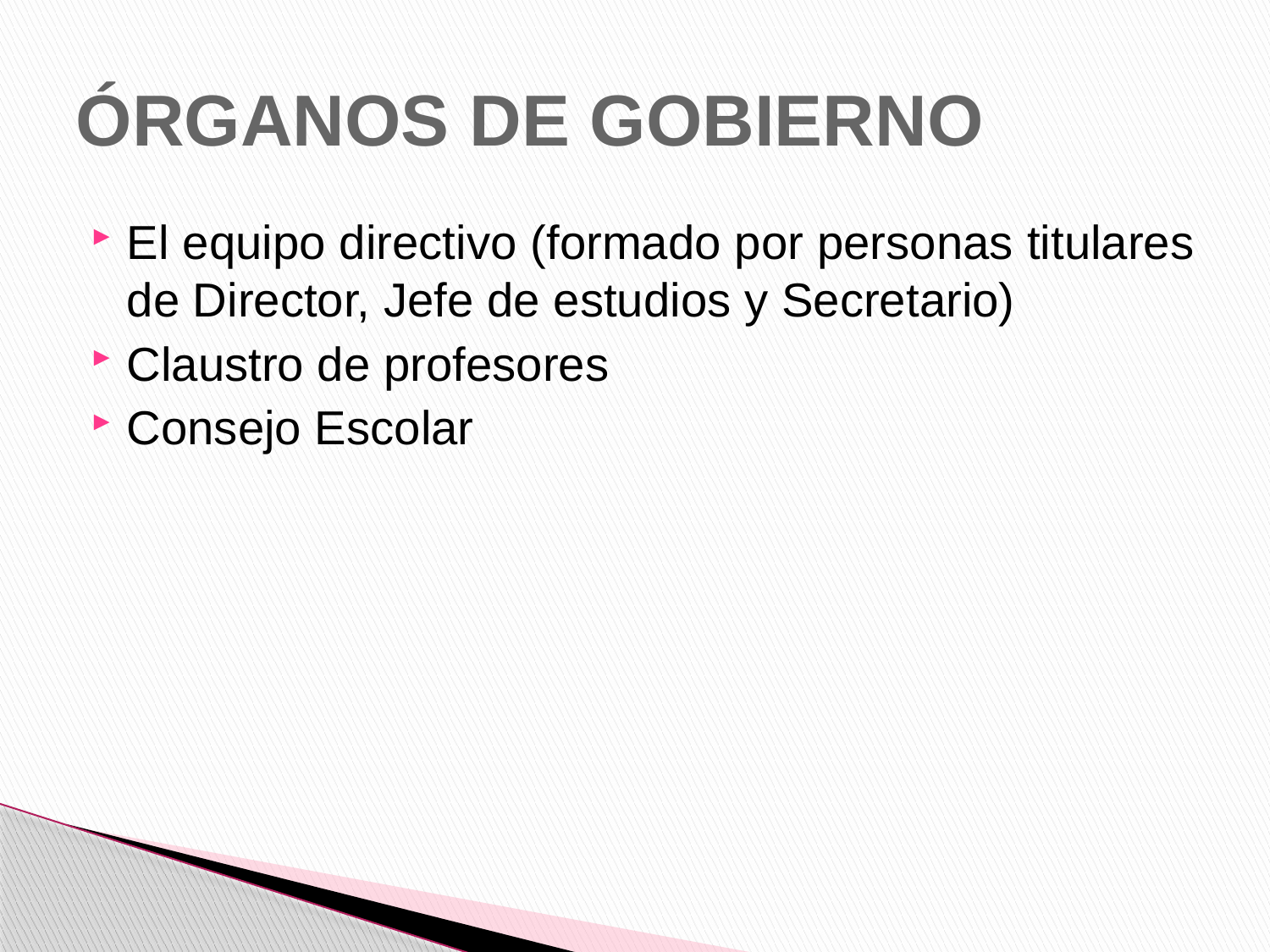

# ÓRGANOS DE GOBIERNO
El equipo directivo (formado por personas titulares de Director, Jefe de estudios y Secretario)
Claustro de profesores
Consejo Escolar